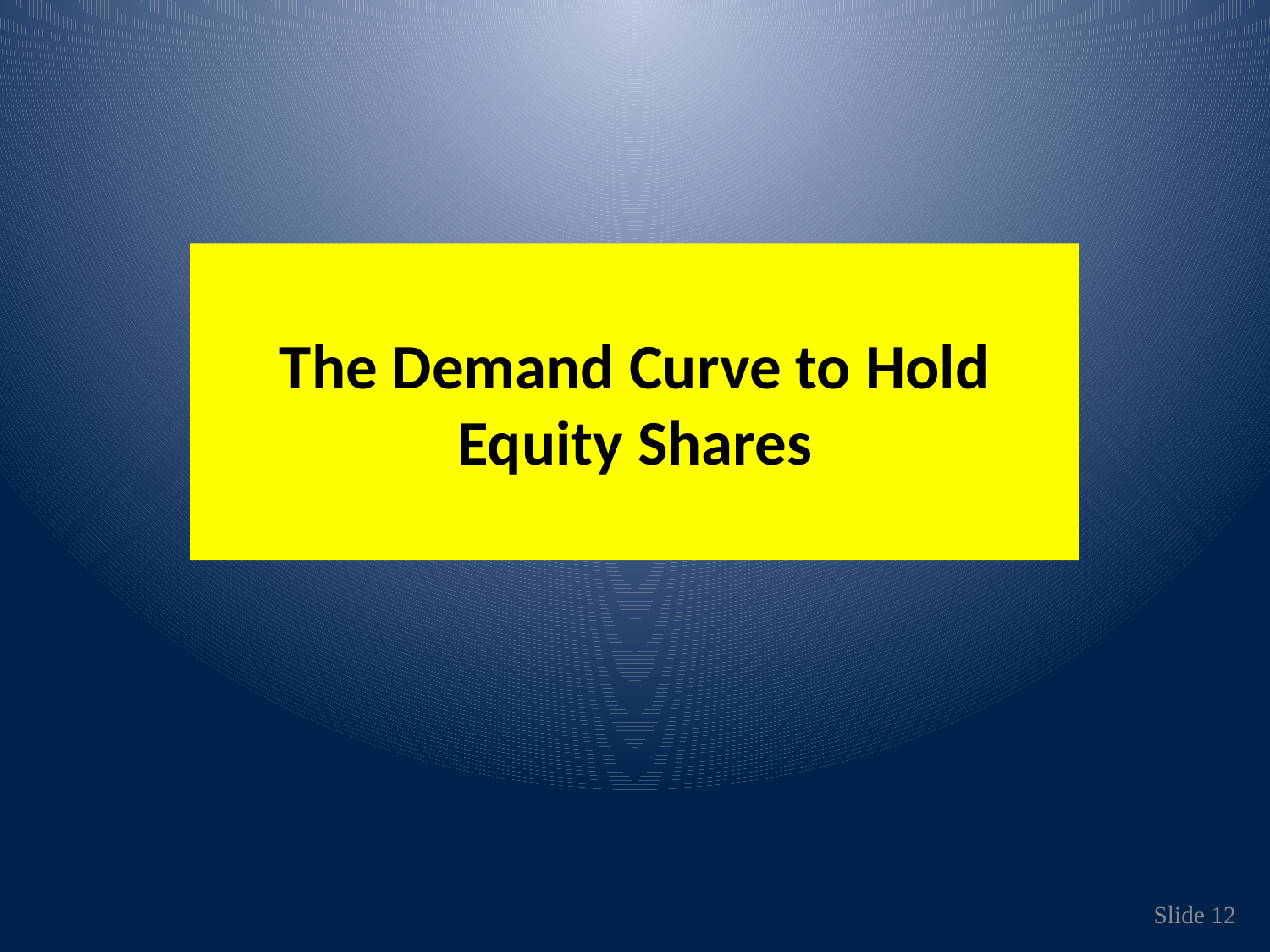

The Demand Curve to Hold Equity Shares

Slide 12